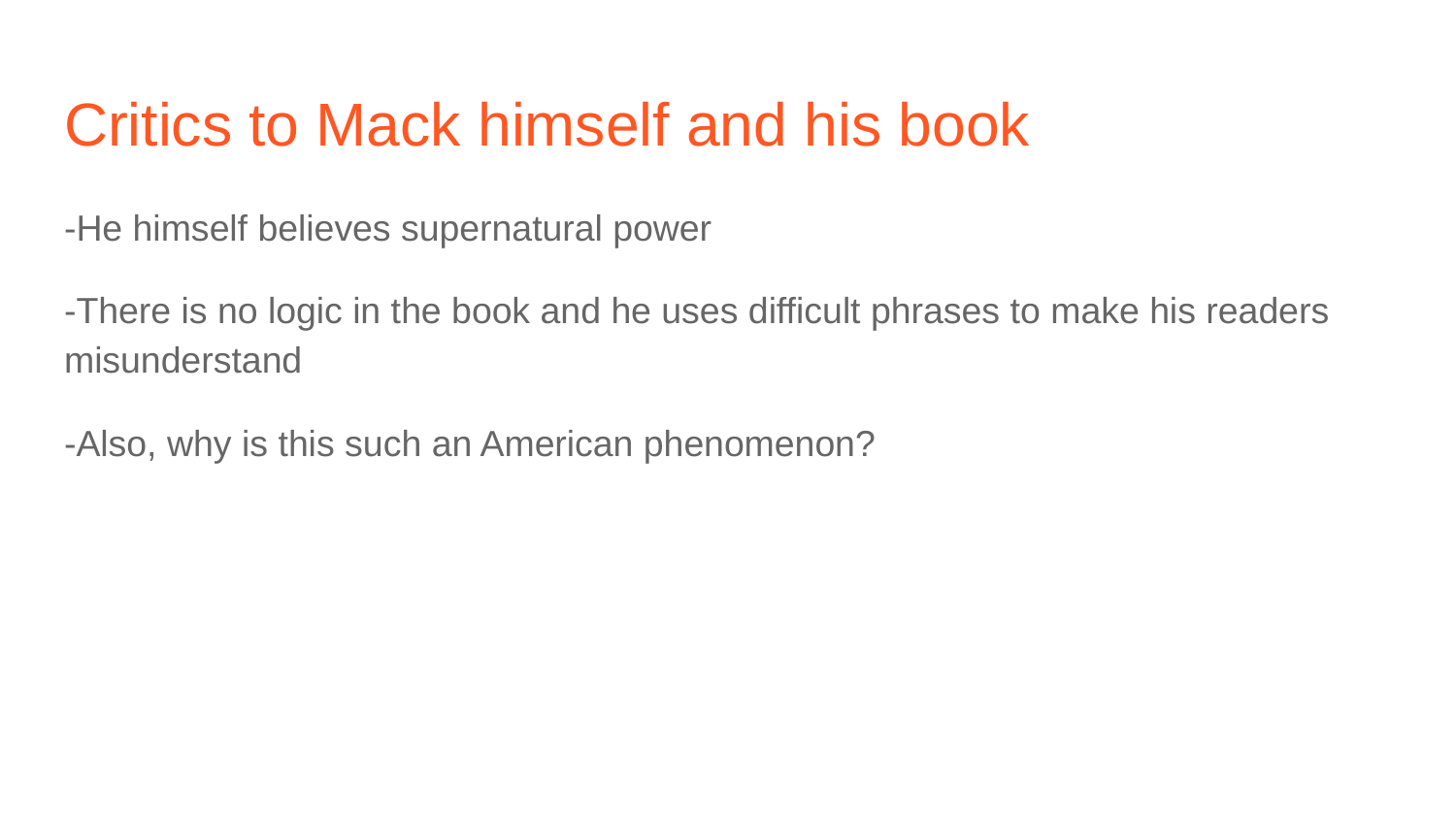

# Critics to Mack himself and his book
-He himself believes supernatural power
-There is no logic in the book and he uses difficult phrases to make his readers misunderstand
-Also, why is this such an American phenomenon?